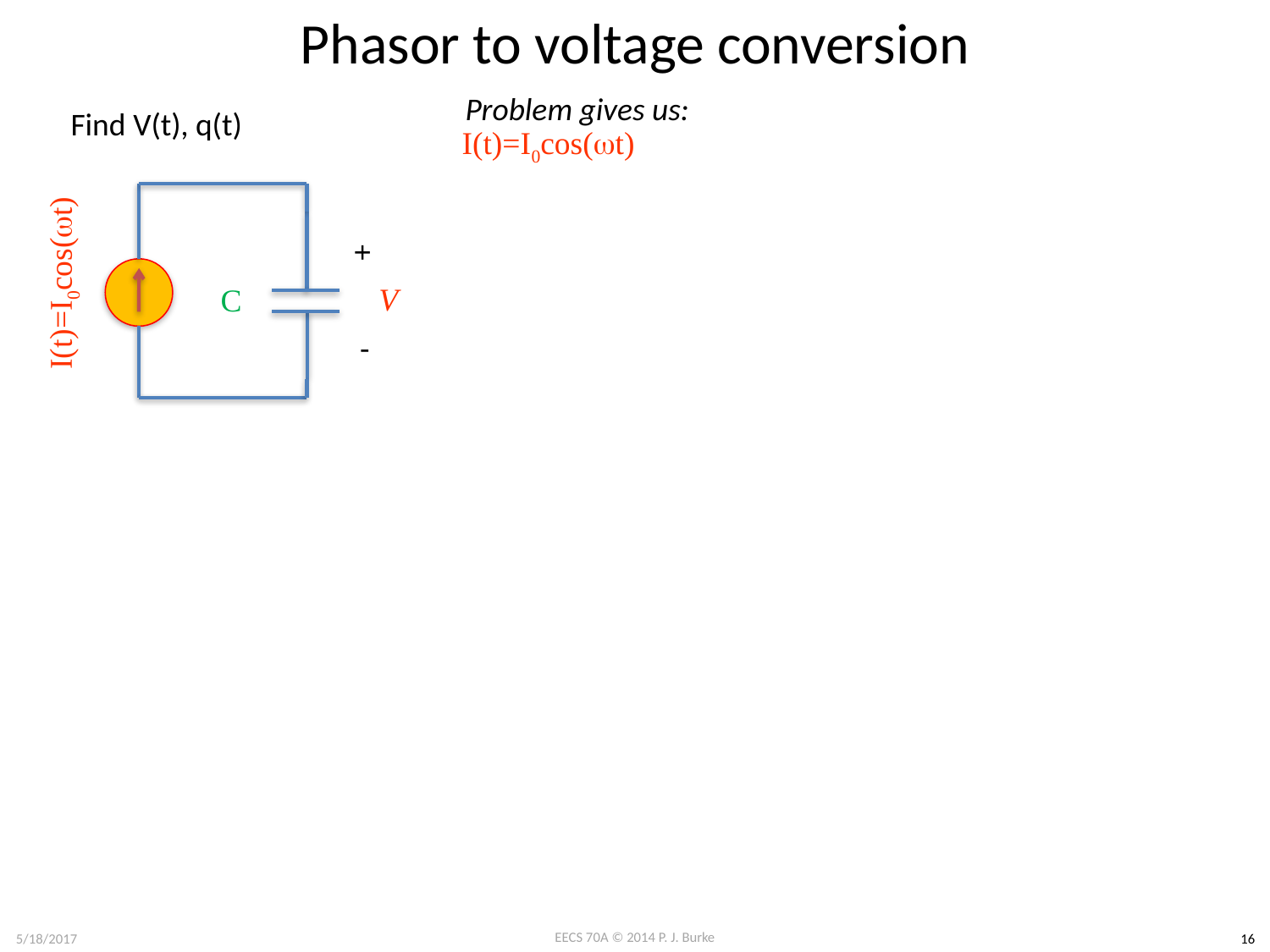

# Phasor to voltage conversion
Problem gives us:
Find V(t), q(t)
I(t)=I0cos(ωt)
+
C
V
-
I(t)=I0cos(ωt)